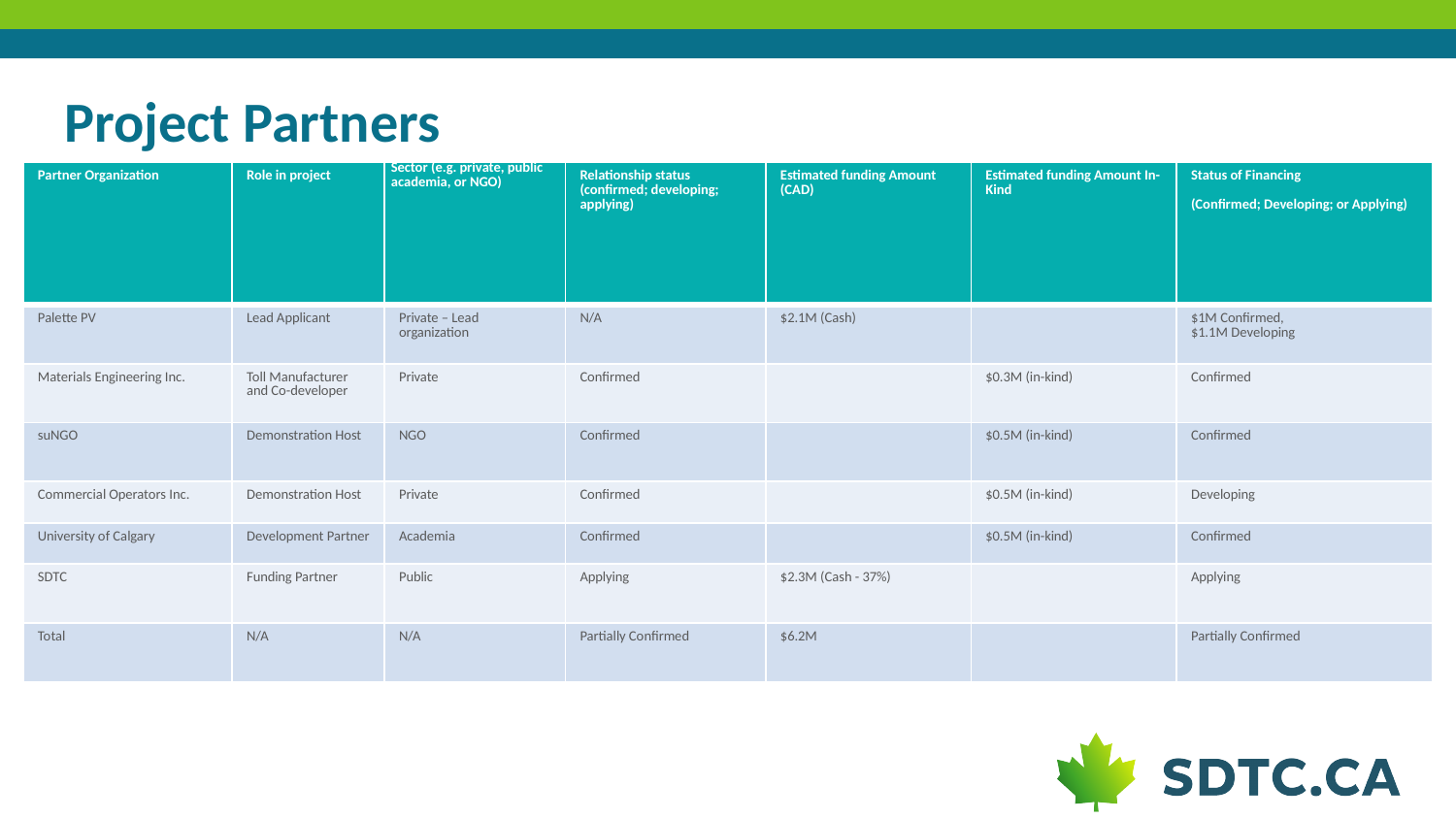

# Project Partners
| Partner Organization | Role in project | Sector (e.g. private, public academia, or NGO) | Relationship status (confirmed; developing; applying) | Estimated funding Amount (CAD) | Estimated funding Amount In-Kind | Status of Financing (Confirmed; Developing; or Applying) |
| --- | --- | --- | --- | --- | --- | --- |
| Palette PV | Lead Applicant | Private – Lead organization | N/A | $2.1M (Cash) |  | $1M Confirmed, $1.1M Developing |
| Materials Engineering Inc. | Toll Manufacturer and Co-developer | Private | Confirmed |  | $0.3M (in-kind) | Confirmed |
| suNGO | Demonstration Host | NGO | Confirmed |  | $0.5M (in-kind) | Confirmed |
| Commercial Operators Inc. | Demonstration Host | Private | Confirmed |  | $0.5M (in-kind) | Developing |
| University of Calgary | Development Partner | Academia | Confirmed |  | $0.5M (in-kind) | Confirmed |
| SDTC | Funding Partner | Public | Applying | $2.3M (Cash - 37%) |  | Applying |
| Total | N/A | N/A | Partially Confirmed | $6.2M |  | Partially Confirmed |